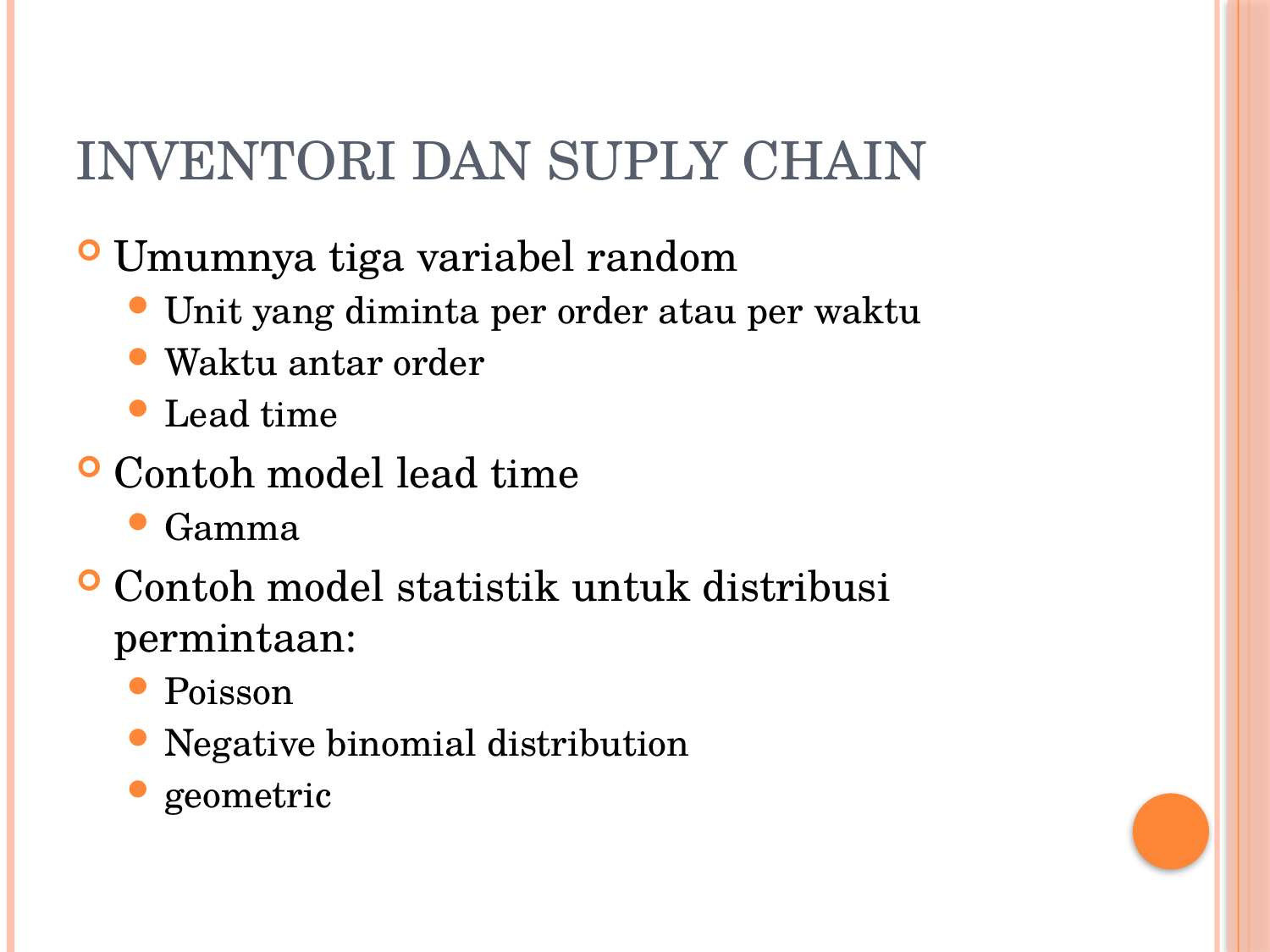

# Inventori dan suply chain
Umumnya tiga variabel random
Unit yang diminta per order atau per waktu
Waktu antar order
Lead time
Contoh model lead time
Gamma
Contoh model statistik untuk distribusi permintaan:
Poisson
Negative binomial distribution
geometric